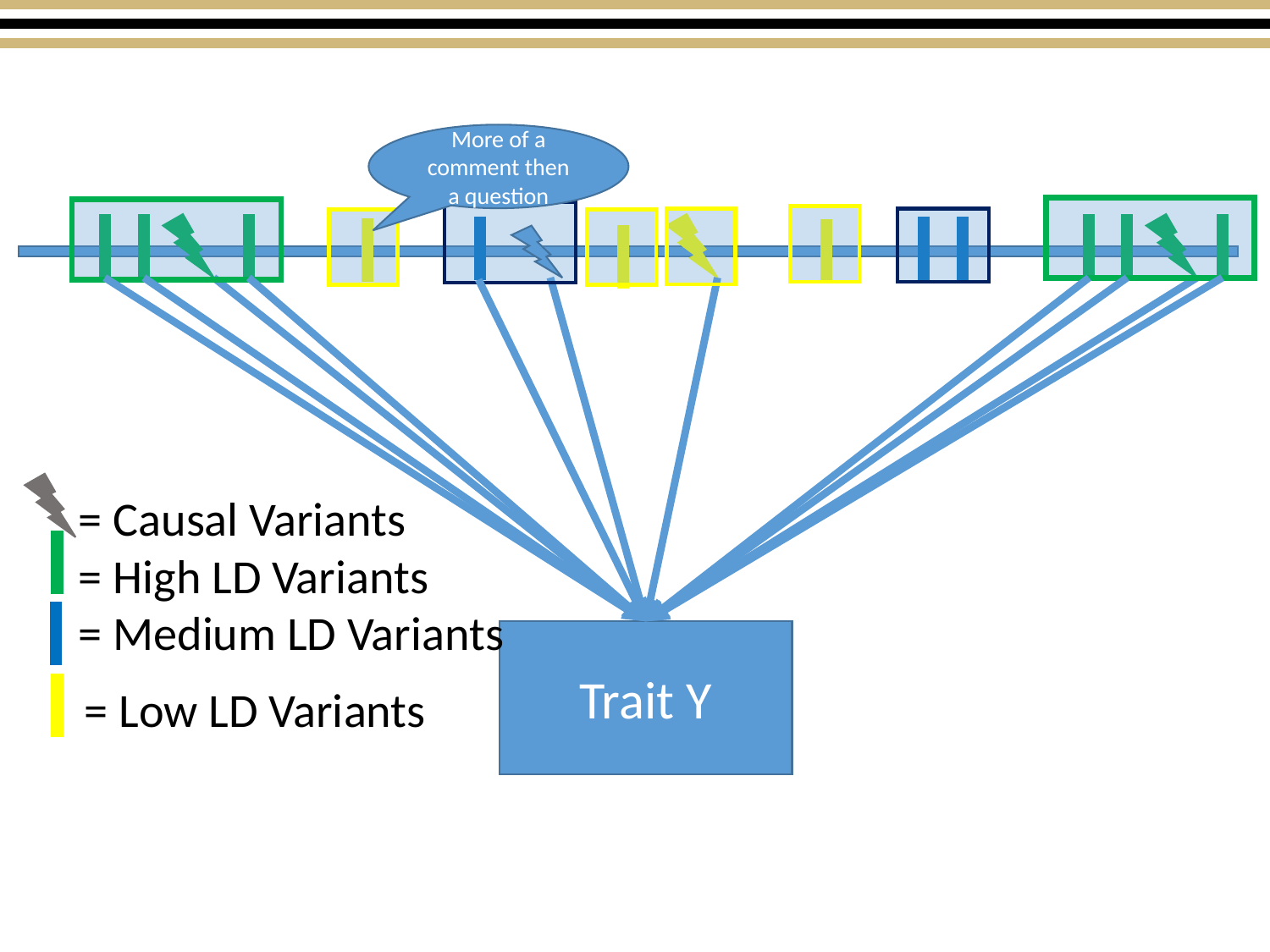

More of a comment then a question

= Causal Variants
= High LD Variants
= Medium LD Variants
Trait Y
= Low LD Variants